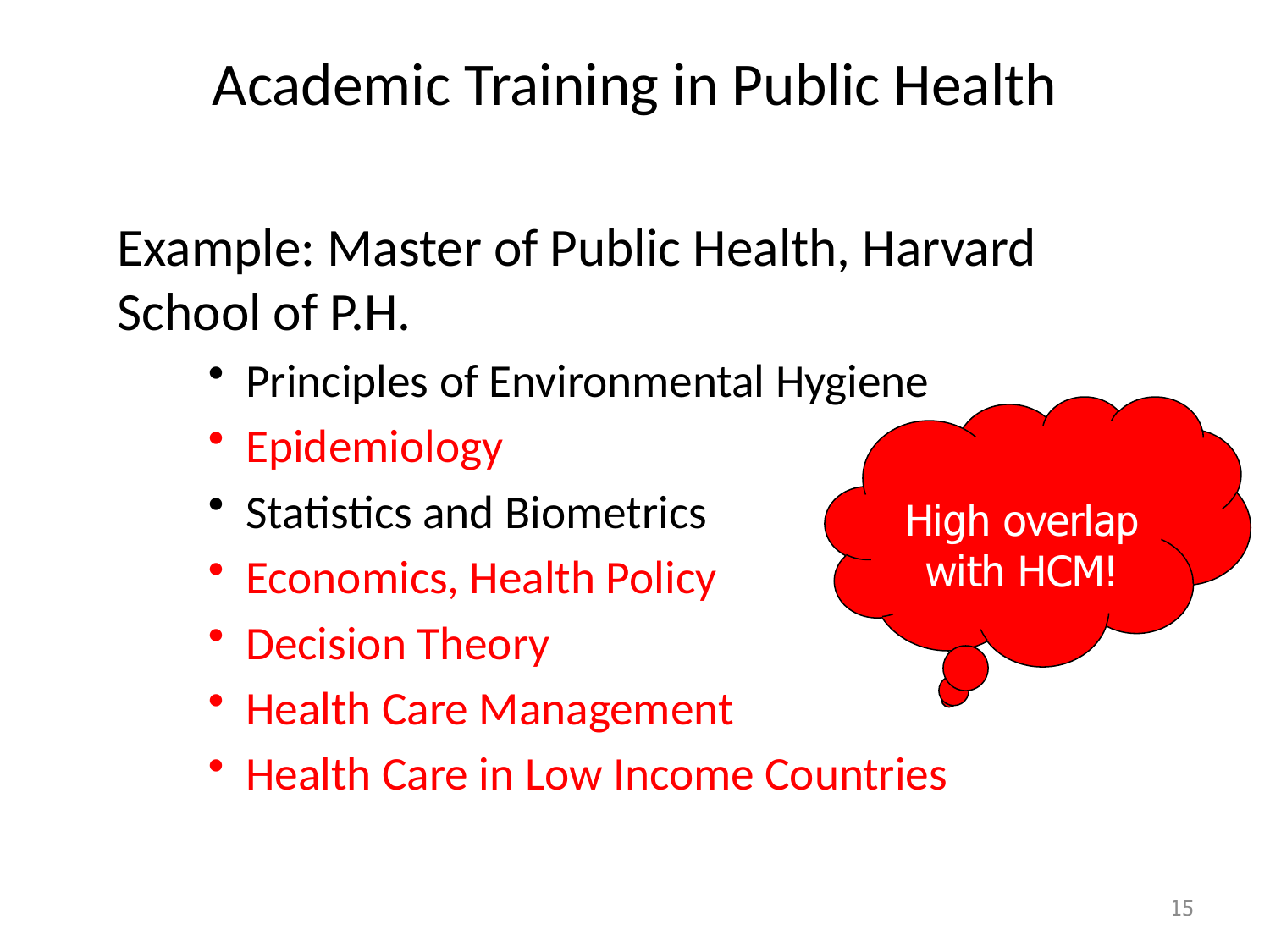

# Academic Training in Public Health
Example: Master of Public Health, Harvard School of P.H.
Principles of Environmental Hygiene
Epidemiology
Statistics and Biometrics
Economics, Health Policy
Decision Theory
Health Care Management
Health Care in Low Income Countries

High overlap with HCM!
15